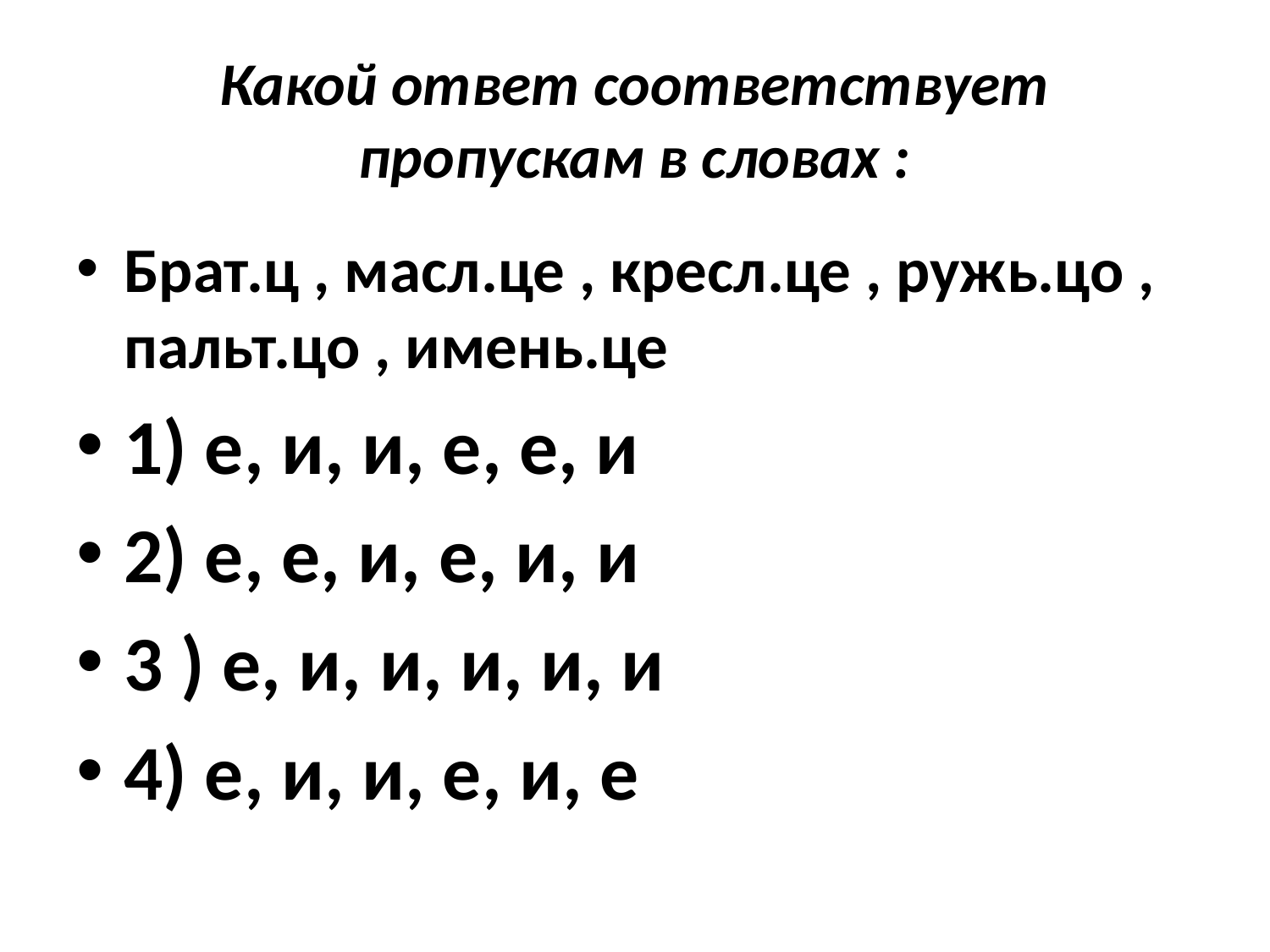

# Какой ответ соответствует пропускам в словах :
Брат.ц , масл.це , кресл.це , ружь.цо , пальт.цо , имень.це
1) е, и, и, е, е, и
2) е, е, и, е, и, и
3 ) е, и, и, и, и, и
4) е, и, и, е, и, е